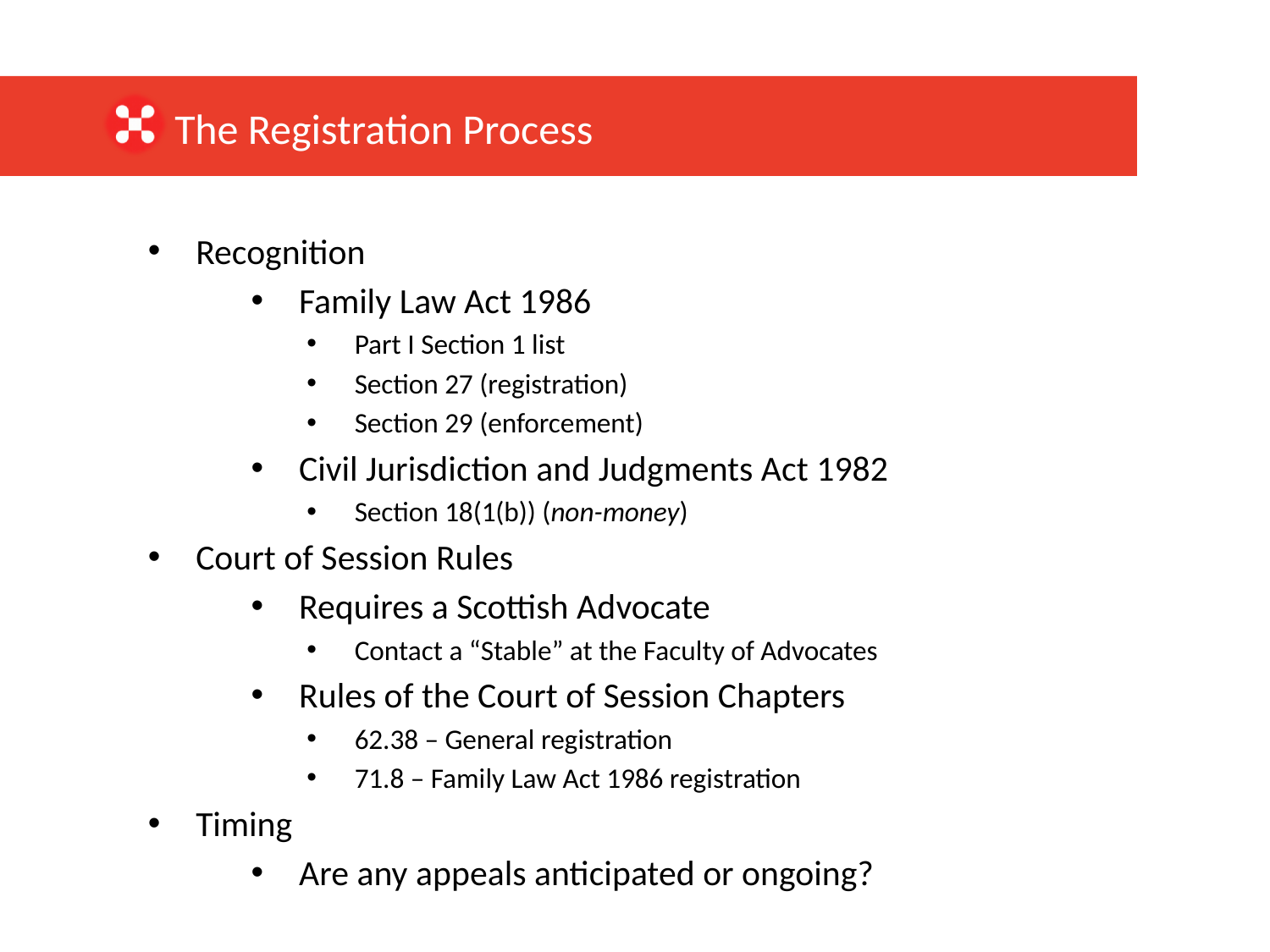

The Registration Process
Recognition
Family Law Act 1986
Part I Section 1 list
Section 27 (registration)
Section 29 (enforcement)
Civil Jurisdiction and Judgments Act 1982
Section 18(1(b)) (non-money)
Court of Session Rules
Requires a Scottish Advocate
Contact a “Stable” at the Faculty of Advocates
Rules of the Court of Session Chapters
62.38 – General registration
71.8 – Family Law Act 1986 registration
Timing
Are any appeals anticipated or ongoing?